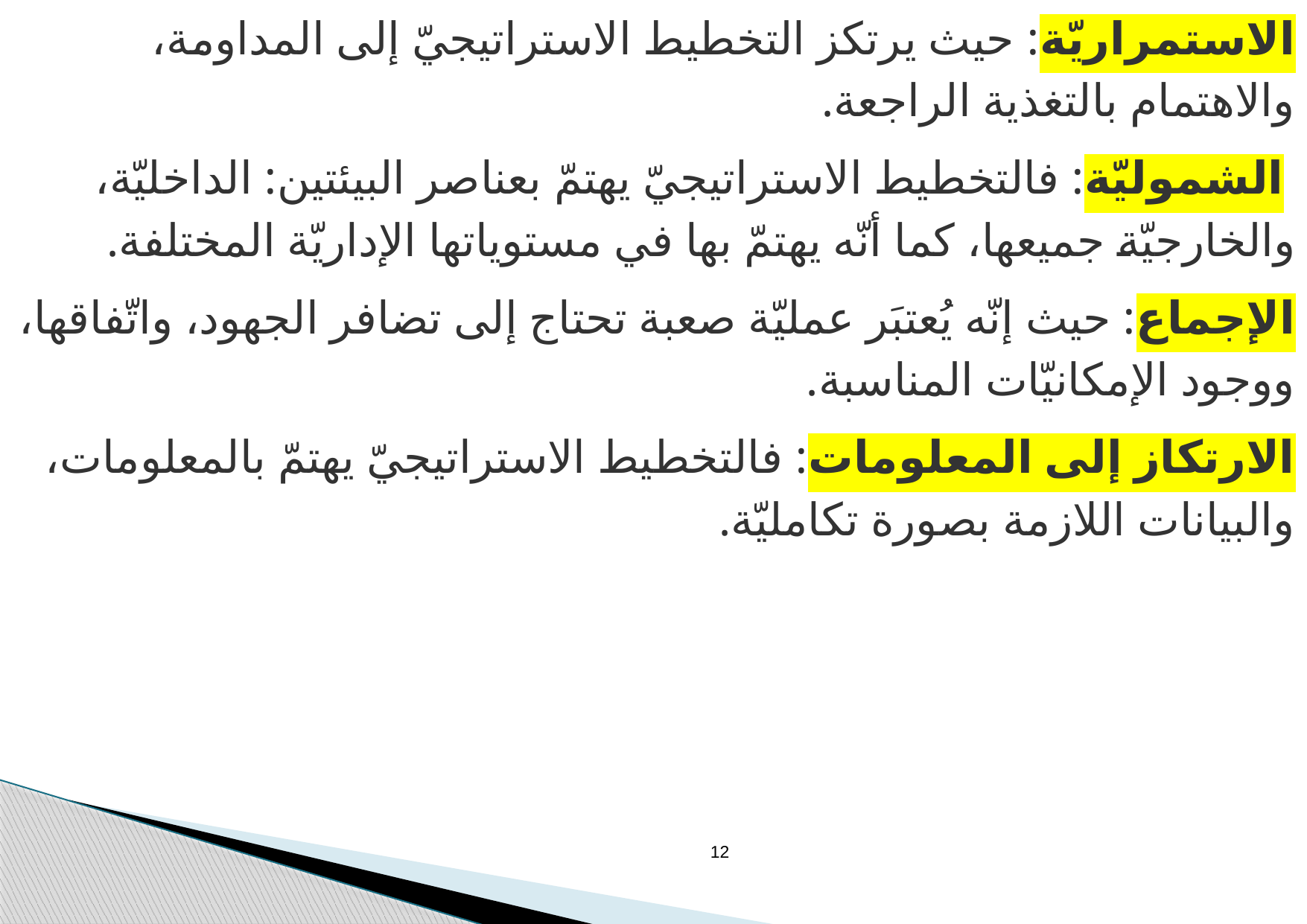

الاستمراريّة: حيث يرتكز التخطيط الاستراتيجيّ إلى المداومة، والاهتمام بالتغذية الراجعة.
 الشموليّة: فالتخطيط الاستراتيجيّ يهتمّ بعناصر البيئتين: الداخليّة، والخارجيّة جميعها، كما أنّه يهتمّ بها في مستوياتها الإداريّة المختلفة.
الإجماع: حيث إنّه يُعتبَر عمليّة صعبة تحتاج إلى تضافر الجهود، واتّفاقها، ووجود الإمكانيّات المناسبة.
الارتكاز إلى المعلومات: فالتخطيط الاستراتيجيّ يهتمّ بالمعلومات، والبيانات اللازمة بصورة تكامليّة.
12